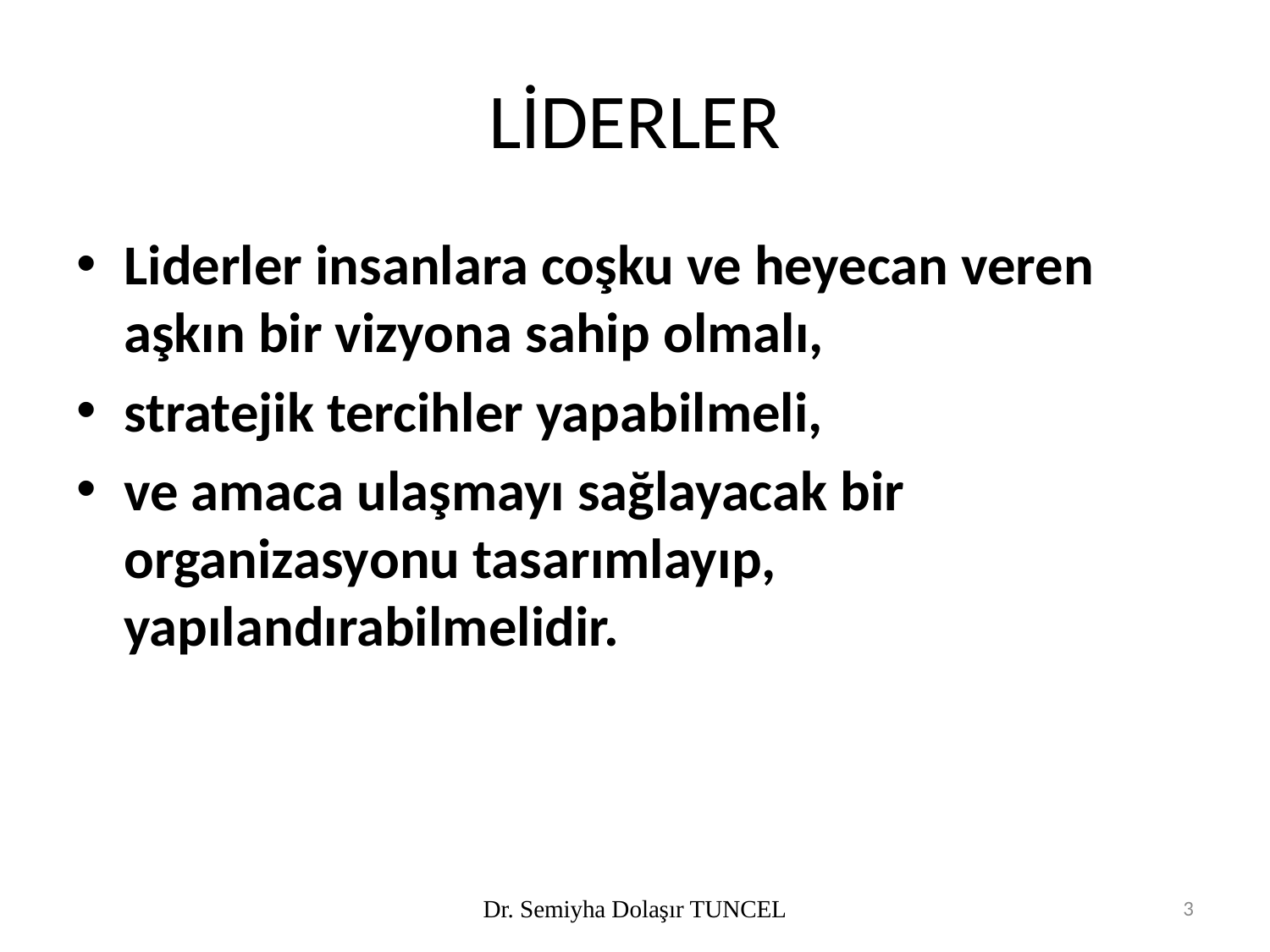

# LİDERLER
Liderler insanlara coşku ve heyecan veren aşkın bir vizyona sahip olmalı,
stratejik tercihler yapabilmeli,
ve amaca ulaşmayı sağlayacak bir organizasyonu tasarımlayıp, yapılandırabilmelidir.
Dr. Semiyha Dolaşır TUNCEL
3